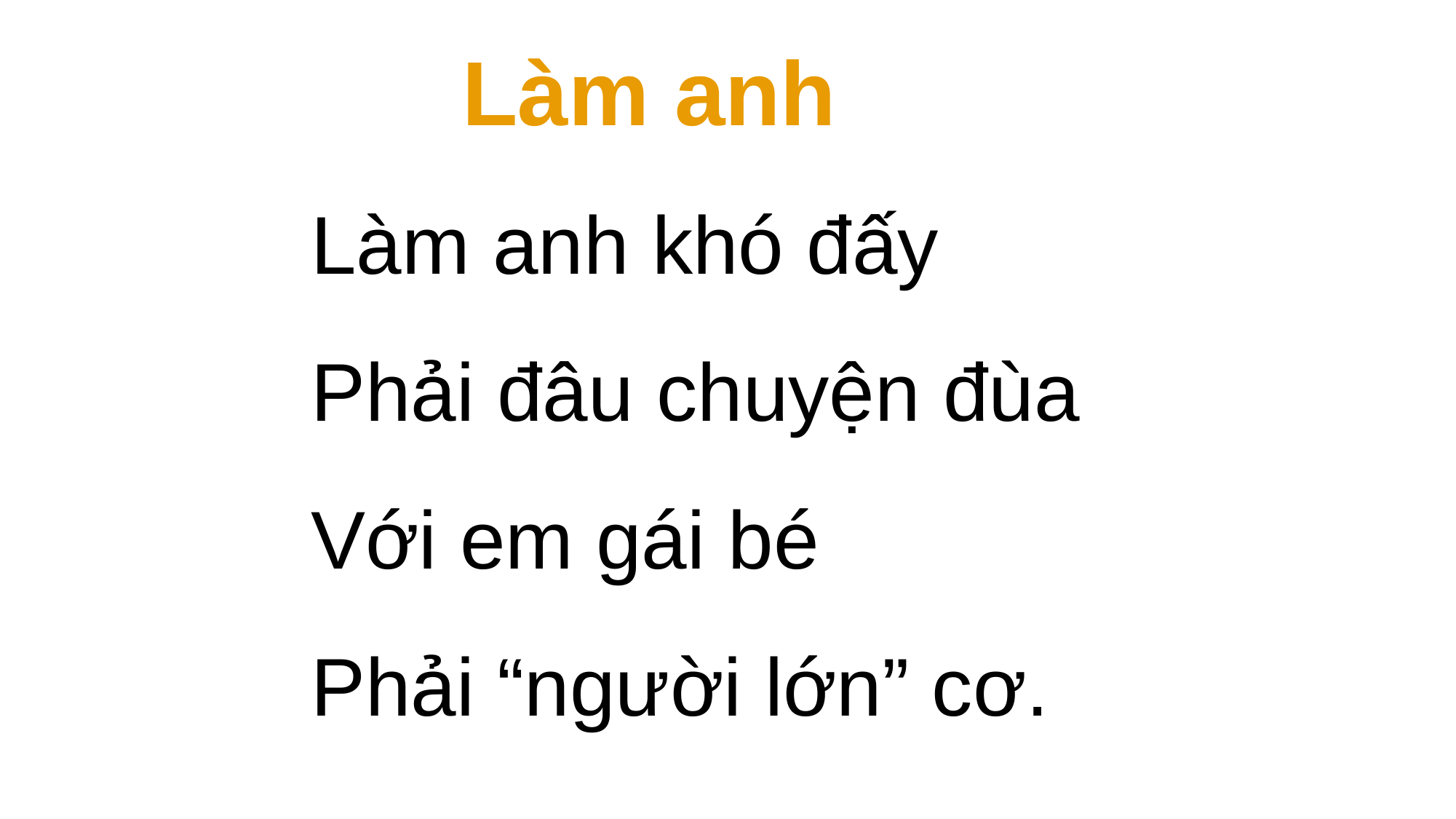

Làm anh
Làm anh khó đấy
Phải đâu chuyện đùa
Với em gái bé
Phải “người lớn” cơ.